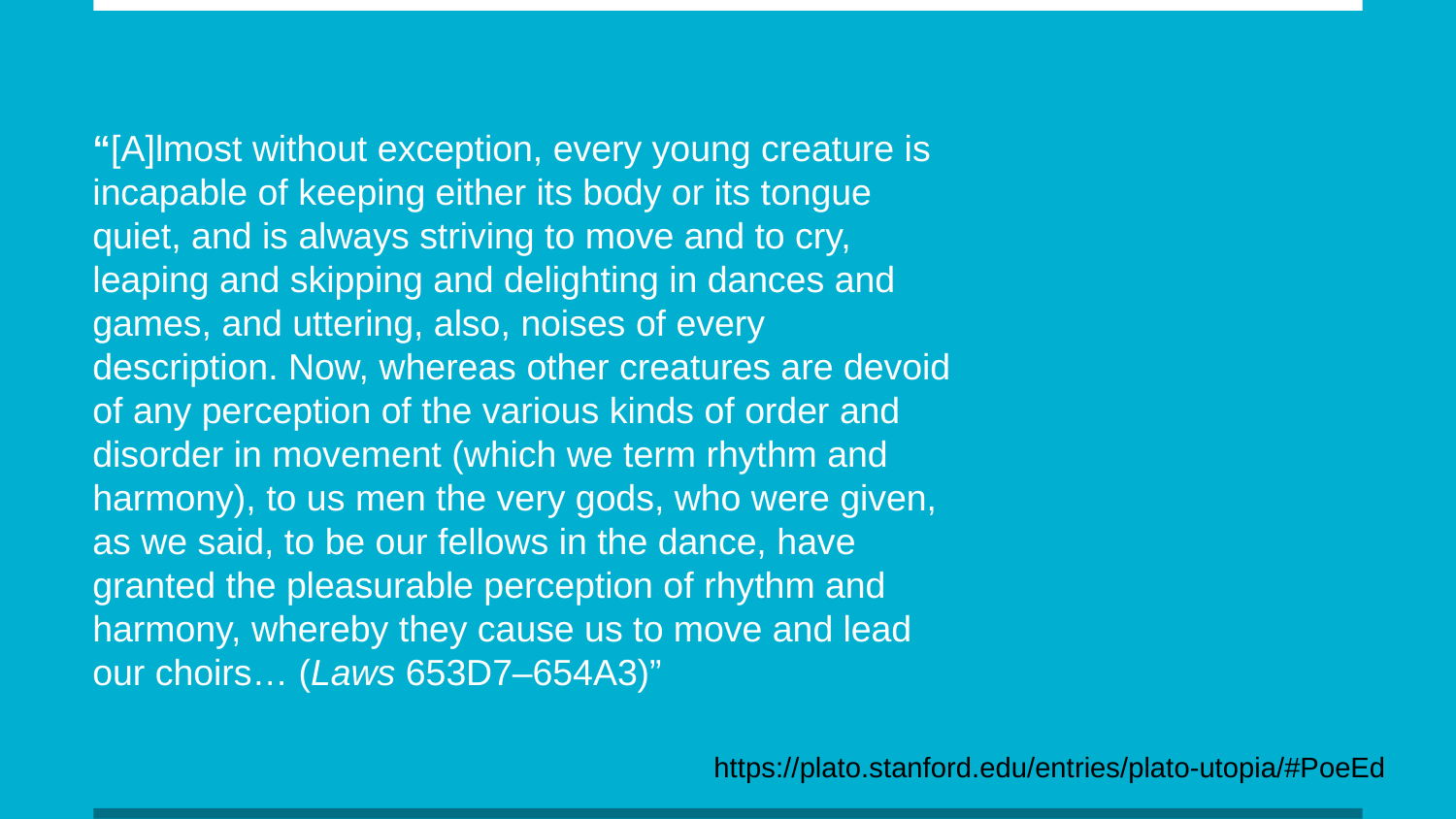

# “[A]lmost without exception, every young creature is incapable of keeping either its body or its tongue quiet, and is always striving to move and to cry, leaping and skipping and delighting in dances and games, and uttering, also, noises of every description. Now, whereas other creatures are devoid of any perception of the various kinds of order and disorder in movement (which we term rhythm and harmony), to us men the very gods, who were given, as we said, to be our fellows in the dance, have granted the pleasurable perception of rhythm and harmony, whereby they cause us to move and lead our choirs… (Laws 653D7–654A3)”
https://plato.stanford.edu/entries/plato-utopia/#PoeEd